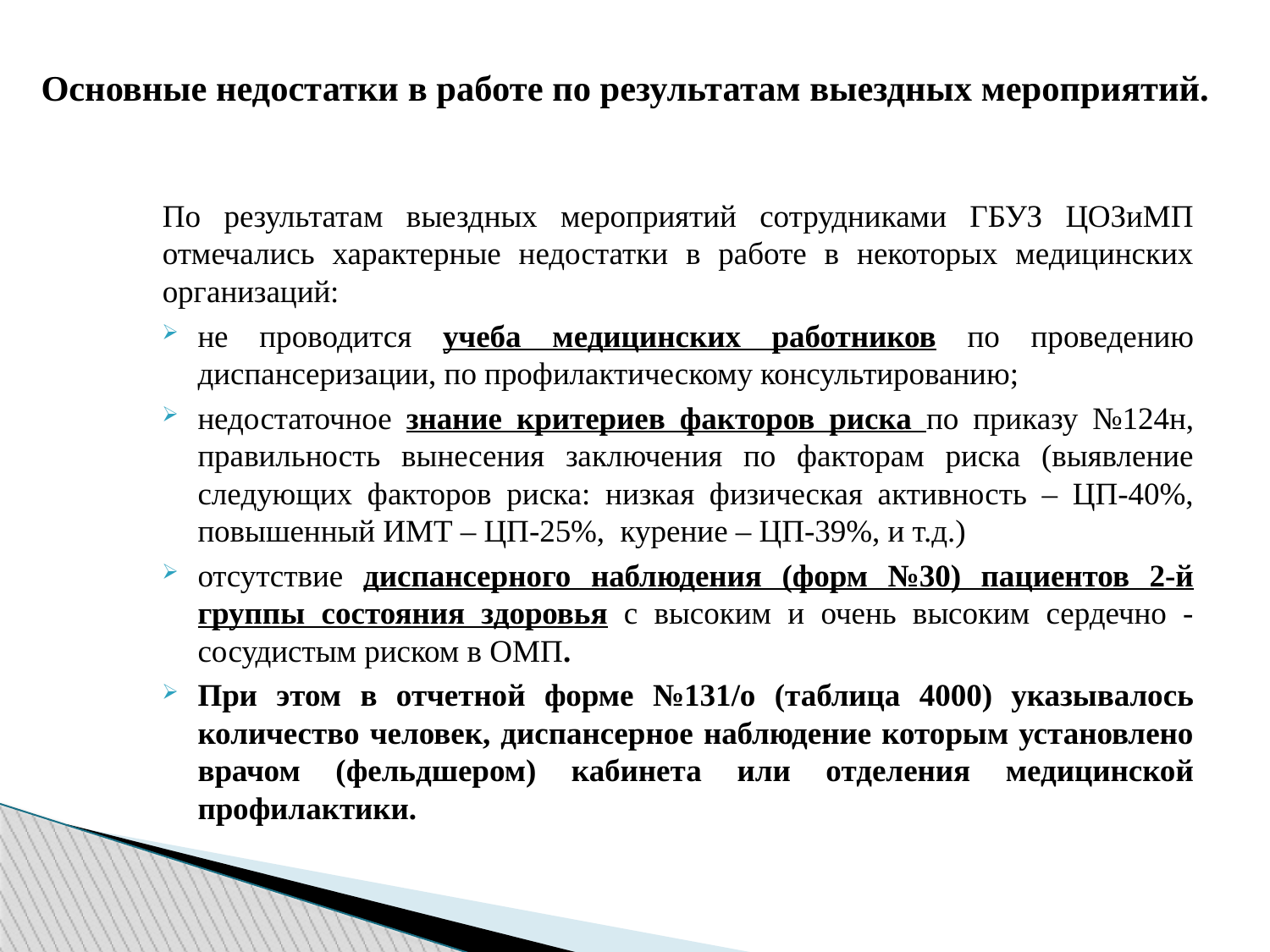

Основные недостатки в работе по результатам выездных мероприятий.

По результатам выездных мероприятий сотрудниками ГБУЗ ЦОЗиМП отмечались характерные недостатки в работе в некоторых медицинских организаций:
не проводится учеба медицинских работников по проведению диспансеризации, по профилактическому консультированию;
недостаточное знание критериев факторов риска по приказу №124н, правильность вынесения заключения по факторам риска (выявление следующих факторов риска: низкая физическая активность – ЦП-40%, повышенный ИМТ – ЦП-25%,  курение – ЦП-39%, и т.д.)
отсутствие диспансерного наблюдения (форм №30) пациентов 2-й группы состояния здоровья с высоким и очень высоким сердечно - сосудистым риском в ОМП.
При этом в отчетной форме №131/о (таблица 4000) указывалось количество человек, диспансерное наблюдение которым установлено врачом (фельдшером) кабинета или отделения медицинской профилактики.